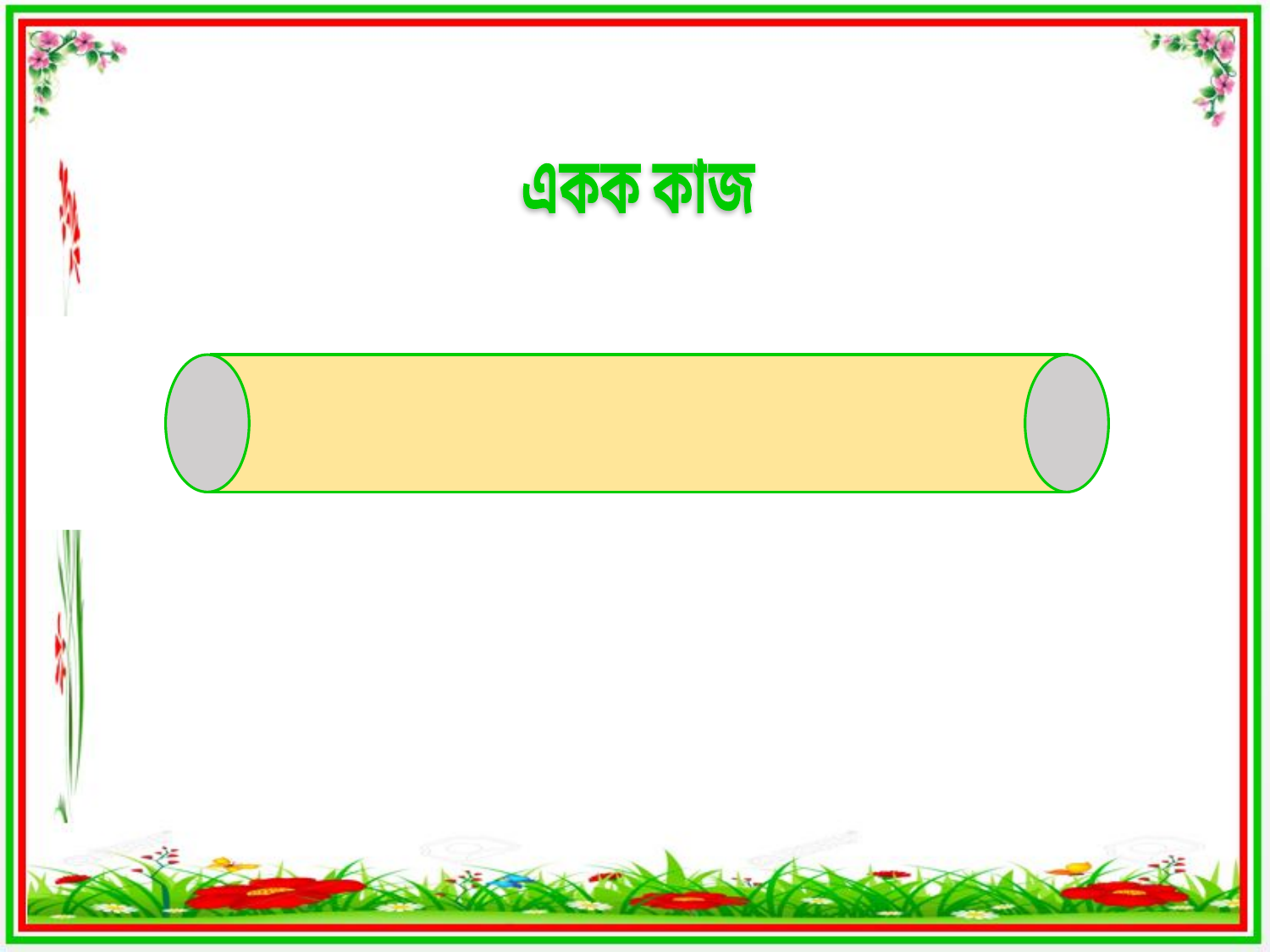

একক কাজ

প্রশ্নঃ কবি আহসান হাবীব কি দরদি শিল্পী ছিলেন এবং তাঁর কাব্য প্রতিভার মুল সুর কি ছিল?